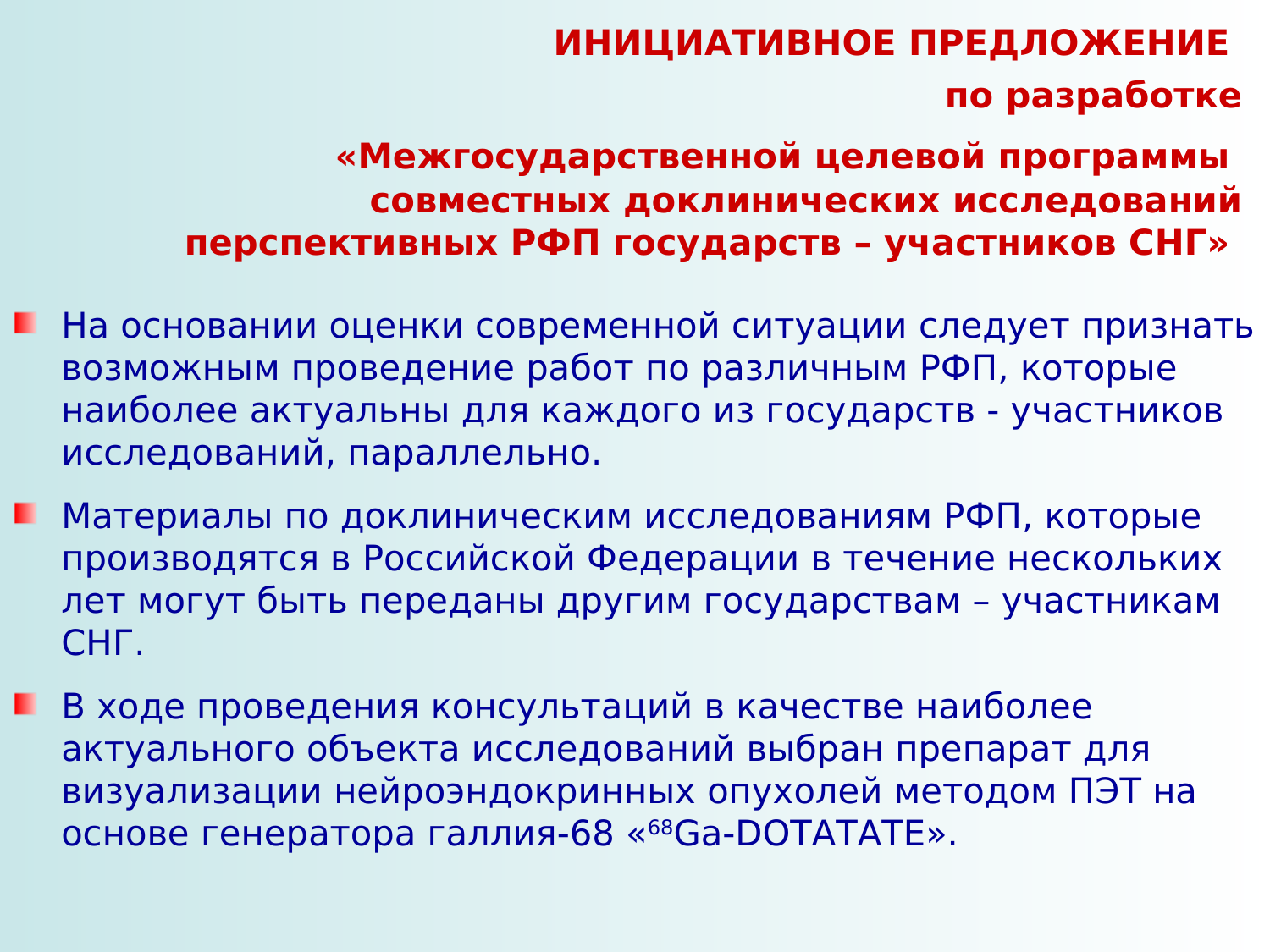

ИНИЦИАТИВНОЕ ПРЕДЛОЖЕНИЕ
по разработке
 «Межгосударственной целевой программы
совместных доклинических исследований перспективных РФП государств – участников СНГ»
На основании оценки современной ситуации следует признать возможным проведение работ по различным РФП, которые наиболее актуальны для каждого из государств - участников исследований, параллельно.
Материалы по доклиническим исследованиям РФП, которые производятся в Российской Федерации в течение нескольких лет могут быть переданы другим государствам – участникам СНГ.
В ходе проведения консультаций в качестве наиболее актуального объекта исследований выбран препарат для визуализации нейроэндокринных опухолей методом ПЭТ на основе генератора галлия-68 «68Ga-DОТАТАТЕ».